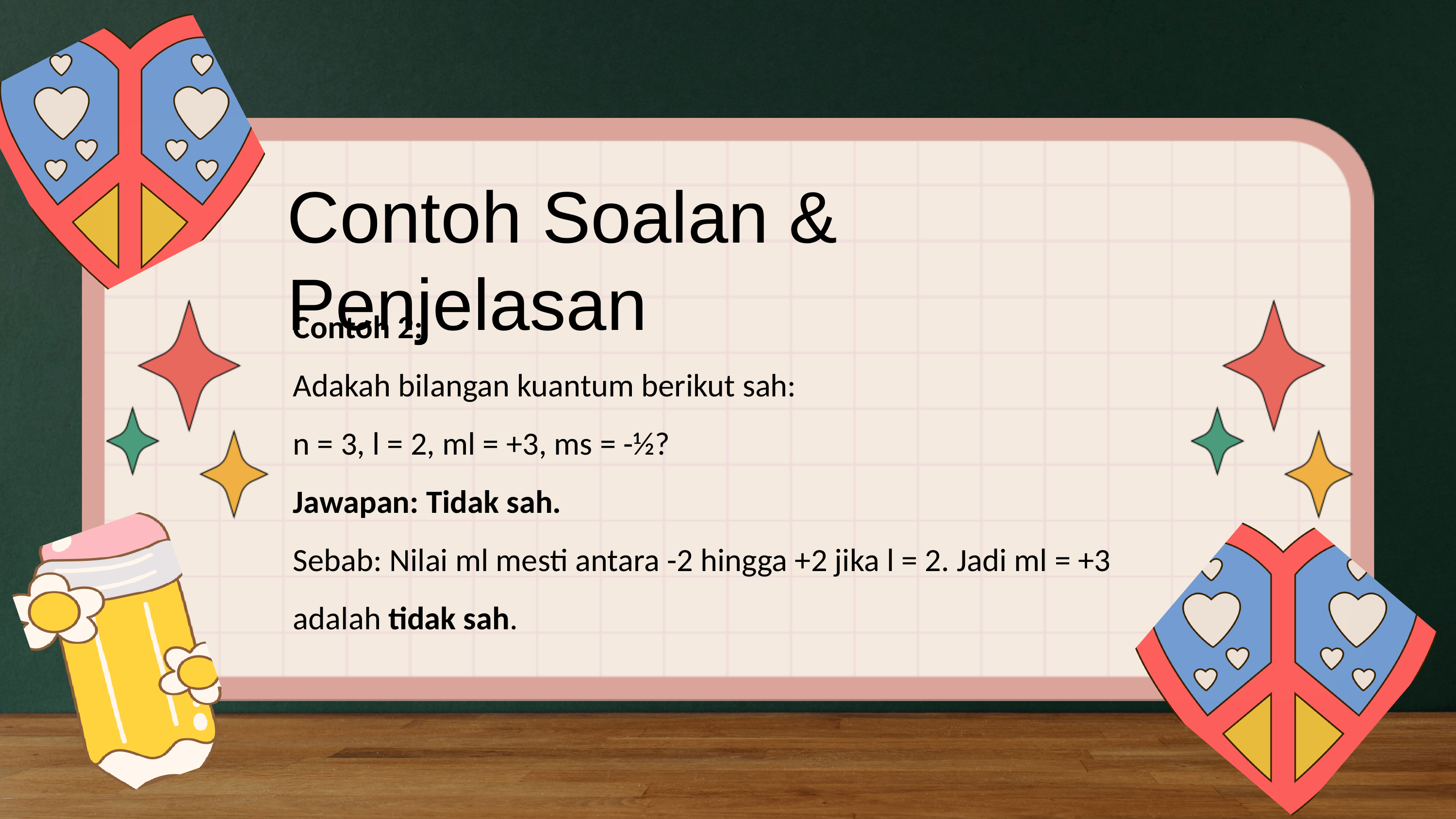

Contoh Soalan & Penjelasan
Contoh 2:
Adakah bilangan kuantum berikut sah:
n = 3, l = 2, ml = +3, ms = -½?
Jawapan: Tidak sah.
Sebab: Nilai ml mesti antara -2 hingga +2 jika l = 2. Jadi ml = +3 adalah tidak sah.